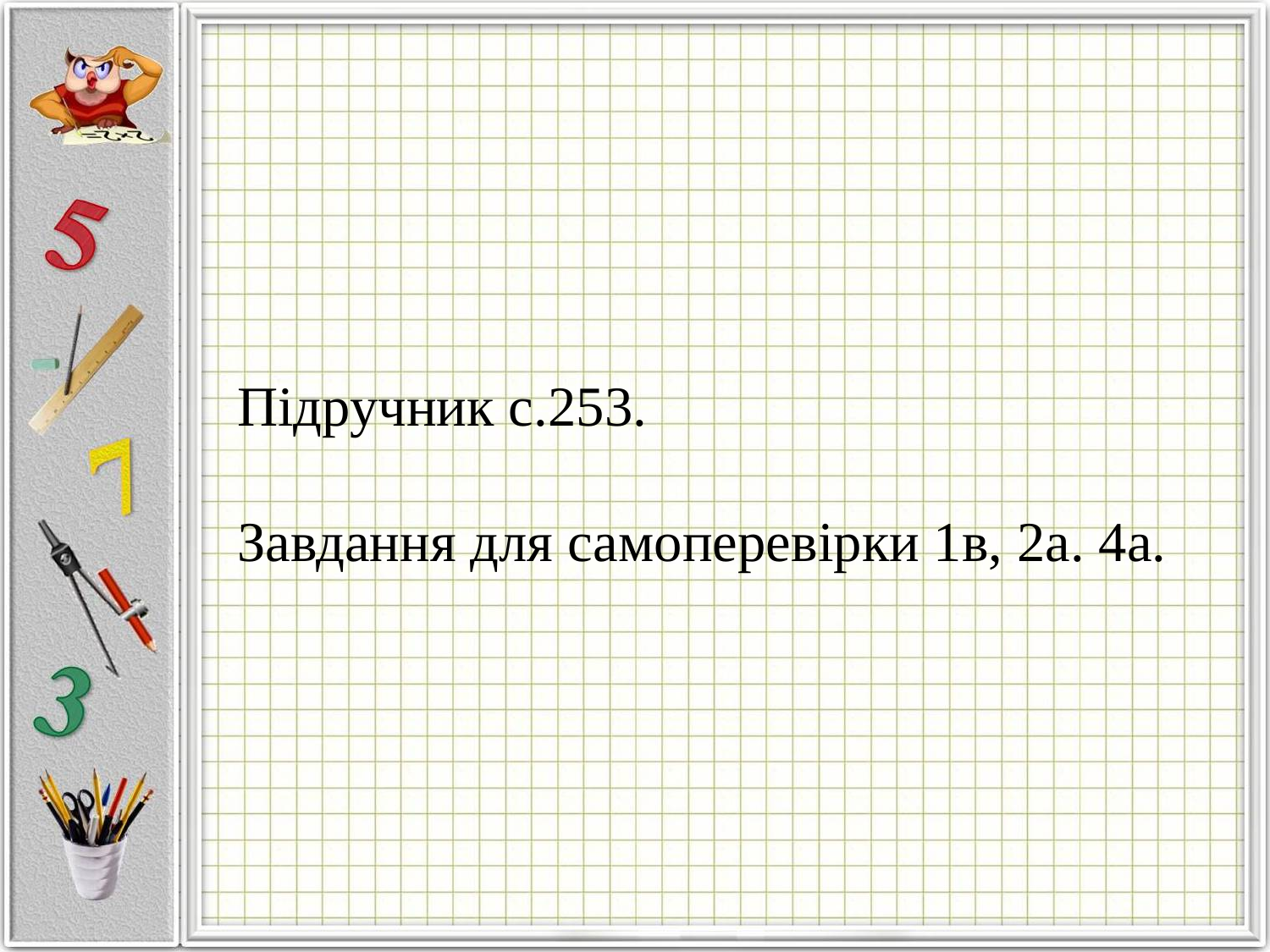

Підручник с.253.
Завдання для самоперевірки 1в, 2а. 4а.